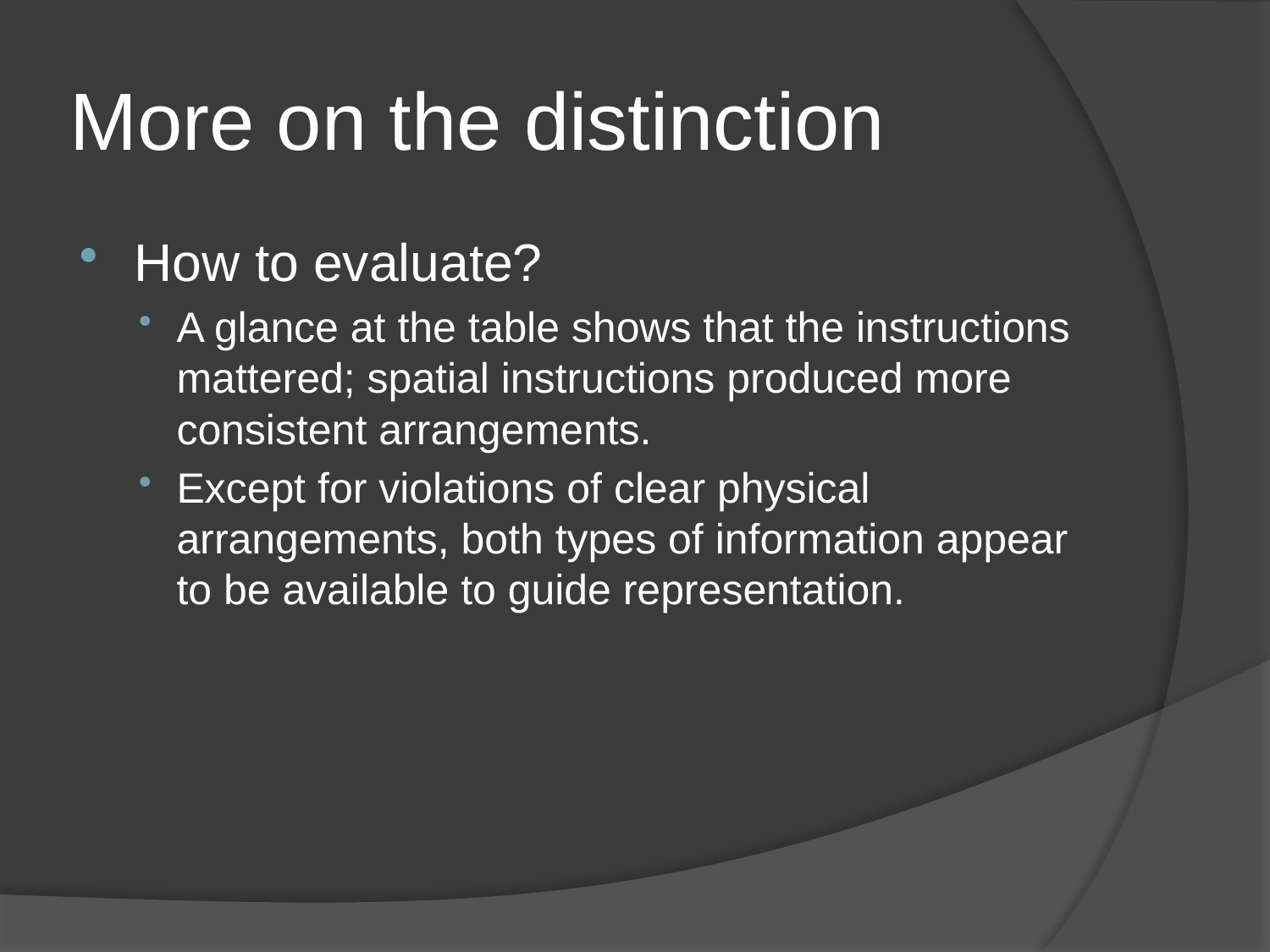

# More on the distinction
How to evaluate?
A glance at the table shows that the instructions mattered; spatial instructions produced more consistent arrangements.
Except for violations of clear physical arrangements, both types of information appear to be available to guide representation.